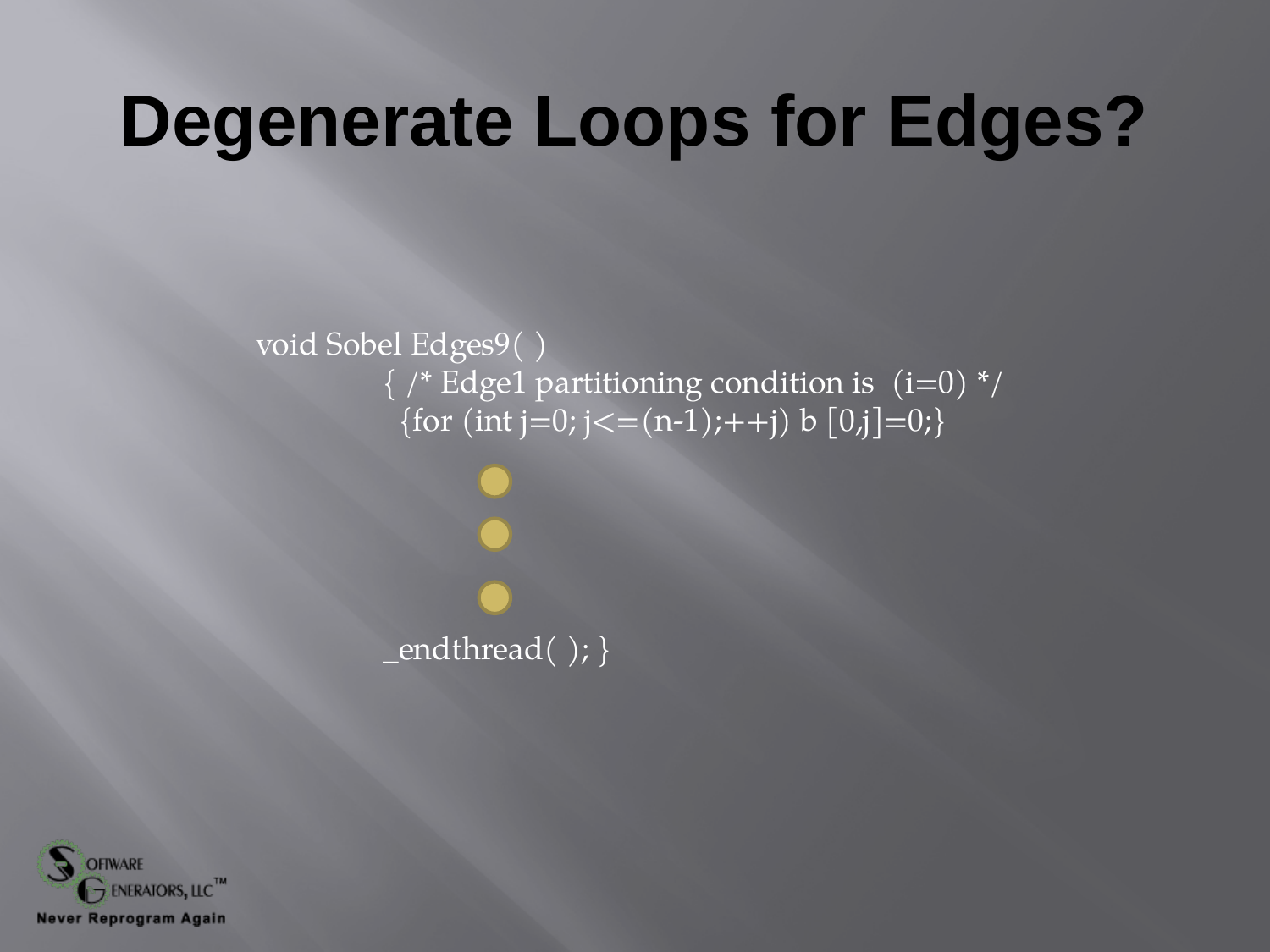

# Degenerate Loops for Edges?
void Sobel Edges9( )
	{ /* Edge1 partitioning condition is  (i=0) */
	  {for (int j=0; j<=(n-1);++j) b [0,j]=0;}

  	_endthread( ); }